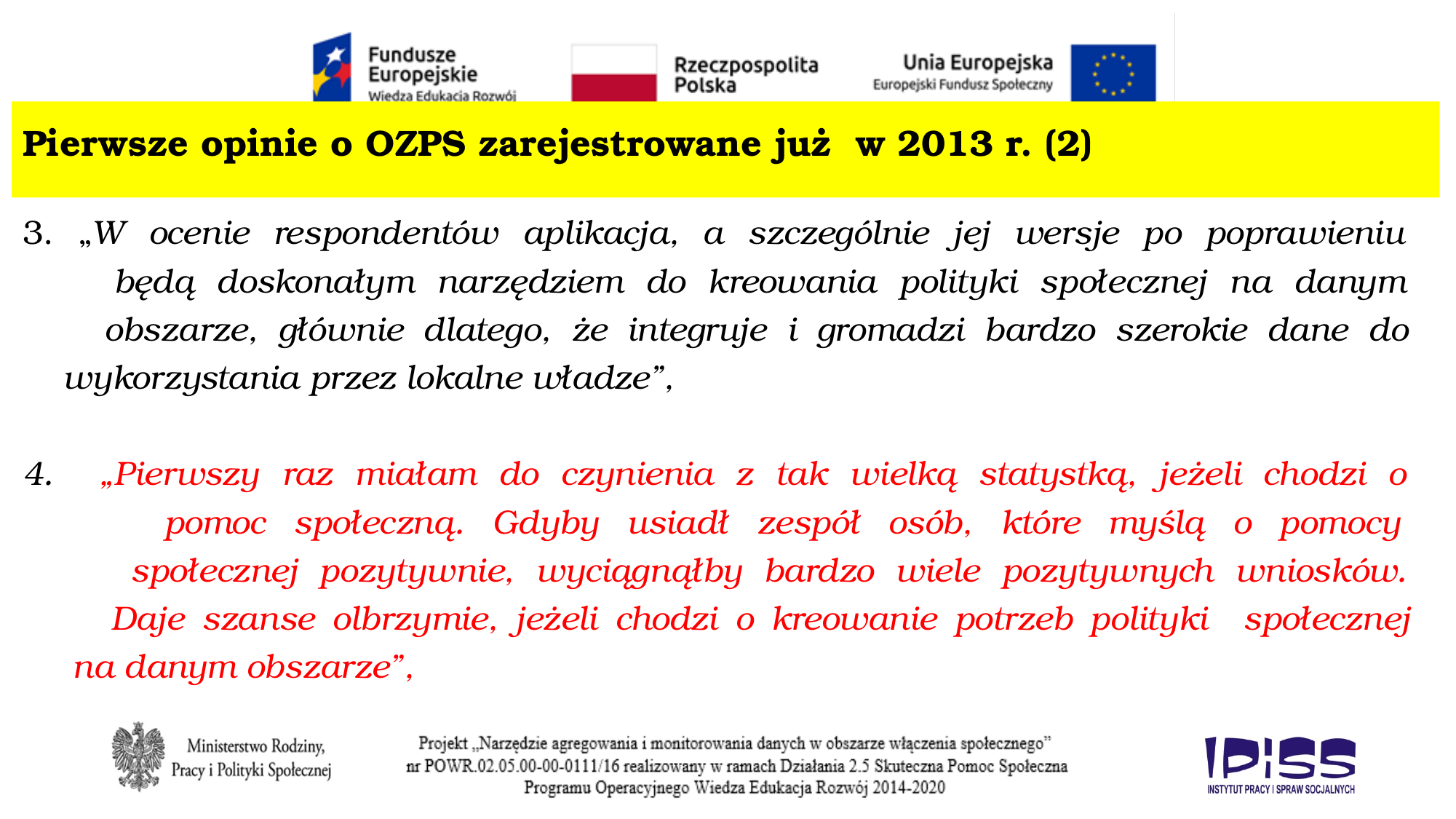

# Pierwsze opinie o OZPS zarejestrowane już  w 2013 r. (2)
3. „W ocenie respondentów aplikacja, a szczególnie jej wersje po poprawieniu
    będą doskonałym narzędziem do kreowania polityki społecznej na danym
    obszarze, głównie dlatego, że integruje i gromadzi bardzo szerokie dane do
    wykorzystania przez lokalne władze”,

4.  „Pierwszy raz miałam do czynienia z tak wielką statystką, jeżeli chodzi o
     pomoc społeczną. Gdyby usiadł zespół osób, które myślą o pomocy
     społecznej pozytywnie, wyciągnąłby bardzo wiele pozytywnych wniosków.
     Daje szanse olbrzymie, jeżeli chodzi o kreowanie potrzeb polityki  społecznej
     na danym obszarze”,